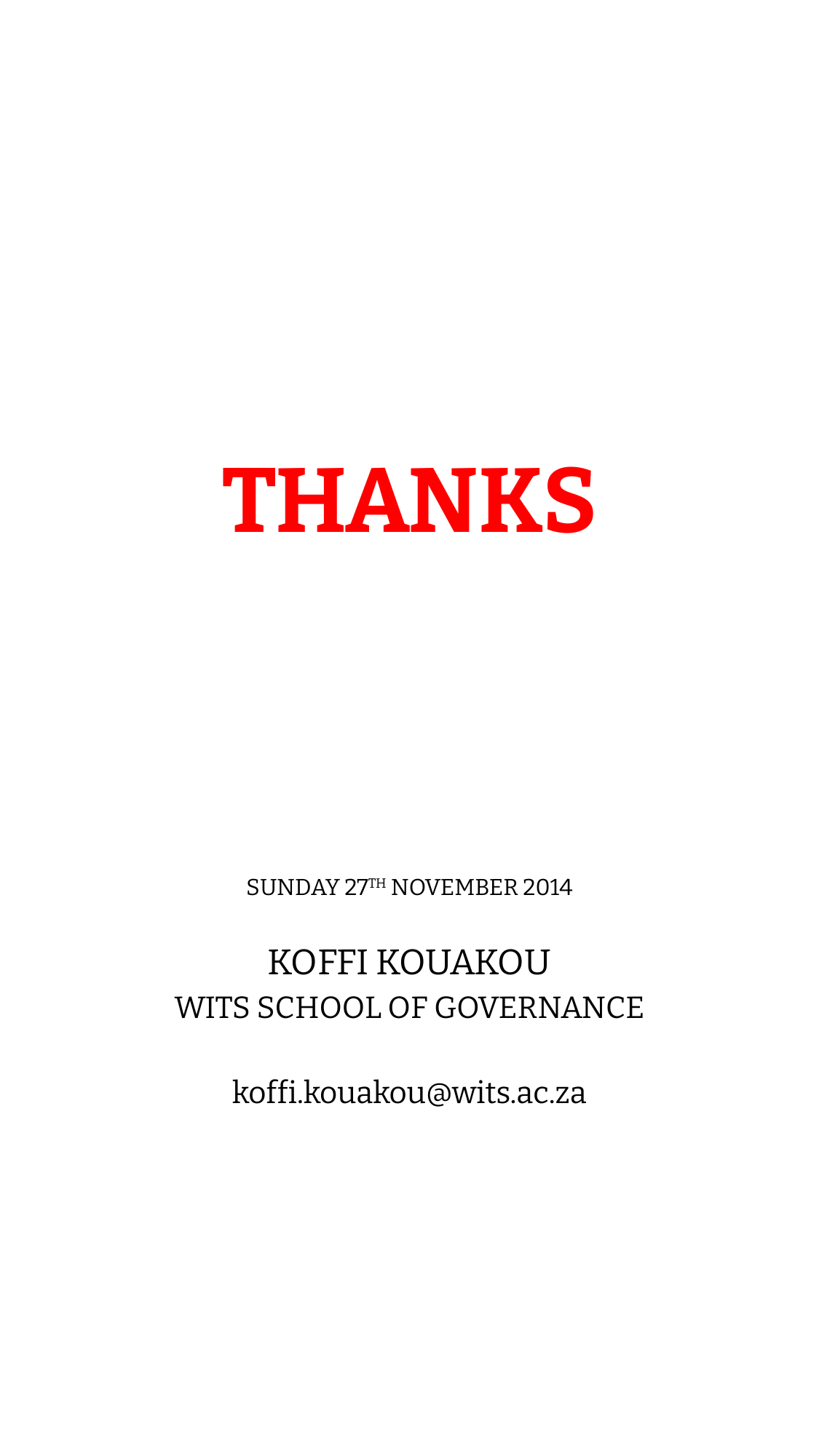

# THANKS

SUNDAY 27TH NOVEMBER 2014

KOFFI KOUAKOU
WITS SCHOOL OF GOVERNANCE

koffi.kouakou@wits.ac.za